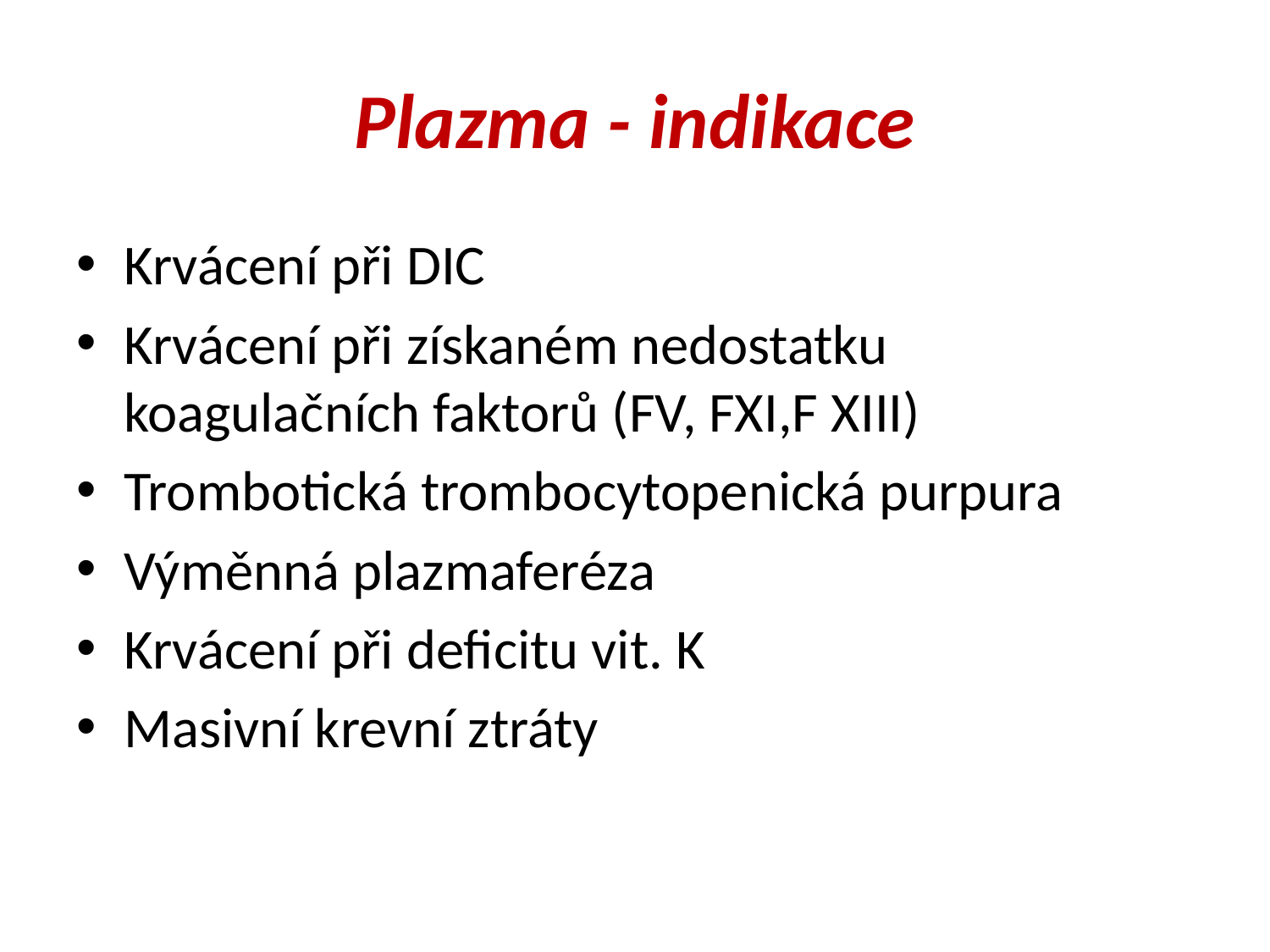

# Plazma - indikace
Krvácení při DIC
Krvácení při získaném nedostatku koagulačních faktorů (FV, FXI,F XIII)
Trombotická trombocytopenická purpura
Výměnná plazmaferéza
Krvácení při deficitu vit. K
Masivní krevní ztráty